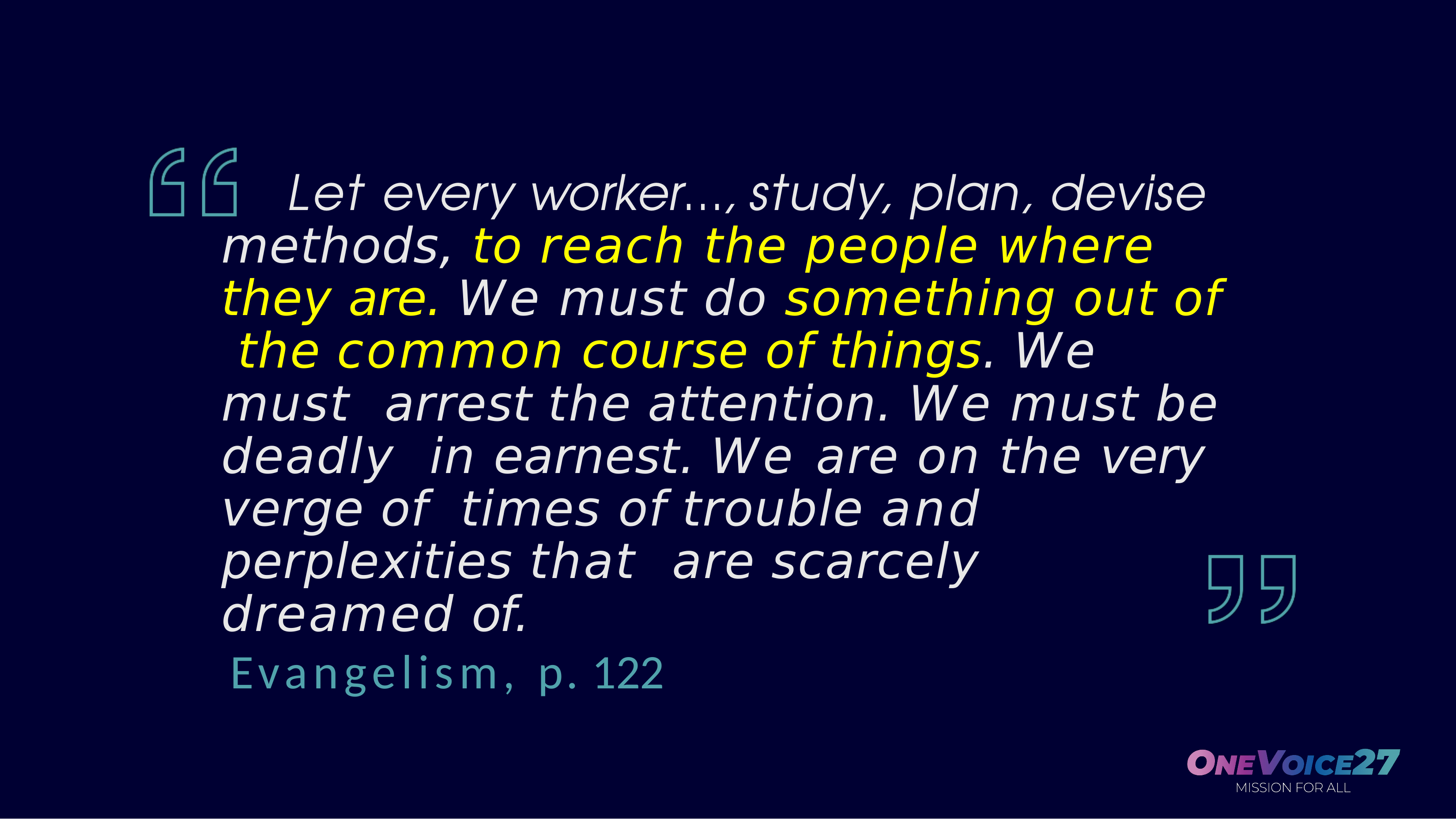

Let every worker…, study, plan, devise  methods, to reach the people where  they are. We must do something out of  the common course of things. We must  arrest the attention. We must be deadly  in earnest. We are on the very verge of  times of trouble and perplexities that  are scarcely dreamed of.

Evangelism, p. 122